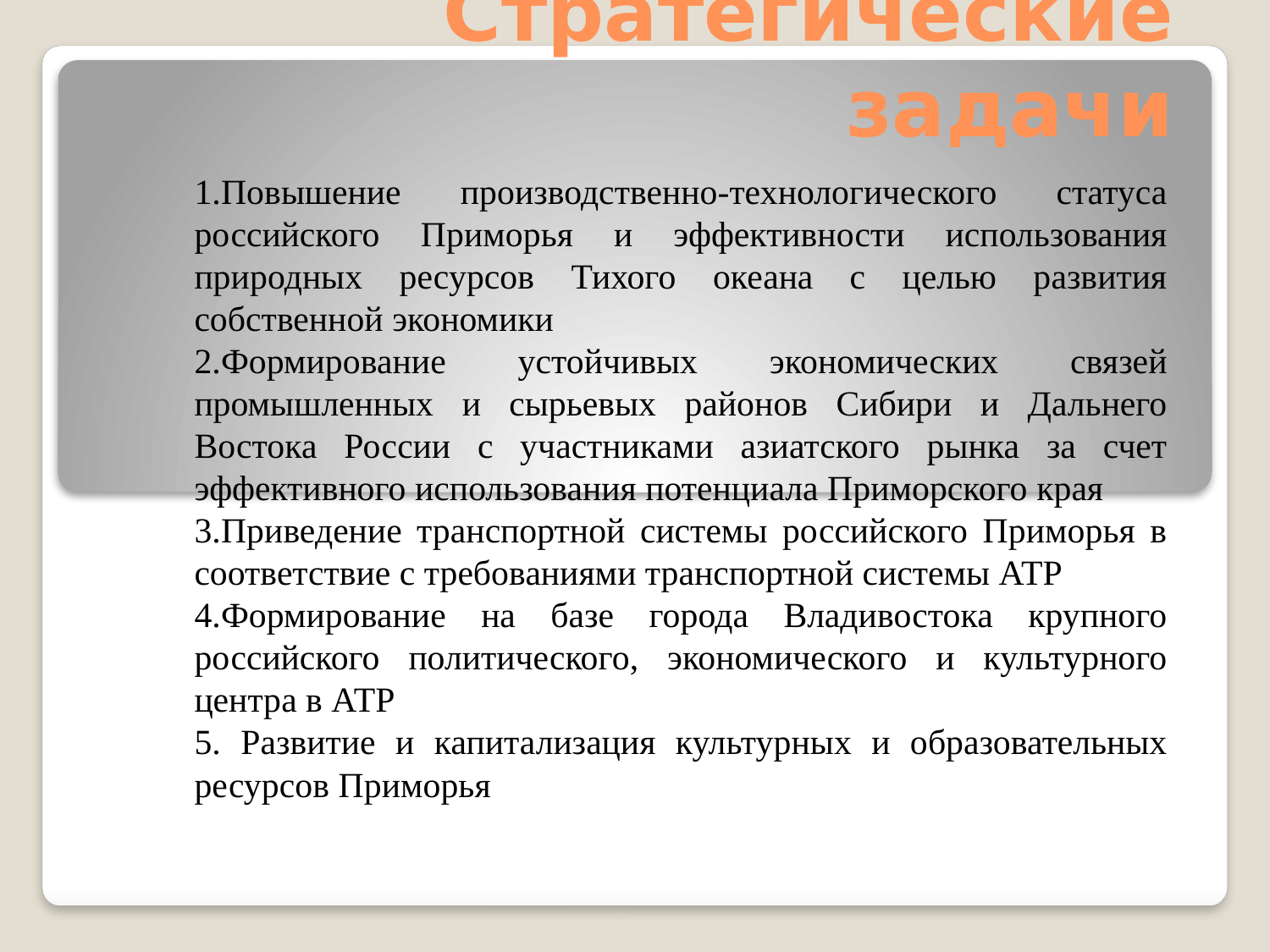

# Стратегические задачи
1.Повышение производственно-технологического статуса российского Приморья и эффективности использования природных ресурсов Тихого океана с целью развития собственной экономики
2.Формирование устойчивых экономических связей промышленных и сырьевых районов Сибири и Дальнего Востока России с участниками азиатского рынка за счет эффективного использования потенциала Приморского края
3.Приведение транспортной системы российского Приморья в соответствие с требованиями транспортной системы АТР
4.Формирование на базе города Владивостока крупного российского политического, экономического и культурного центра в АТР
5. Развитие и капитализация культурных и образовательных ресурсов Приморья